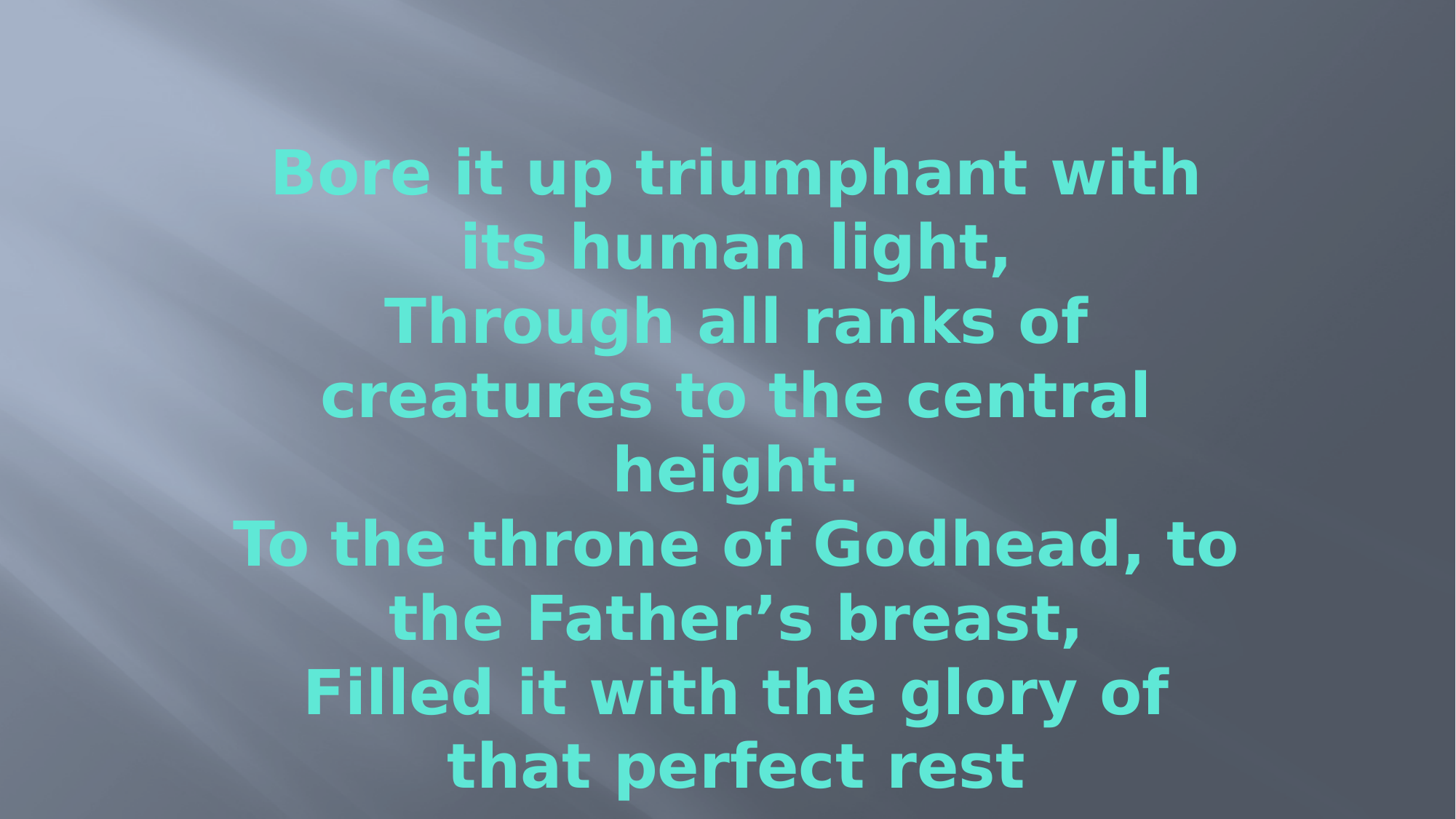

# Bore it up triumphant with its human light, Through all ranks of creatures to the central height. To the throne of Godhead, to the Father’s breast, Filled it with the glory of that perfect rest